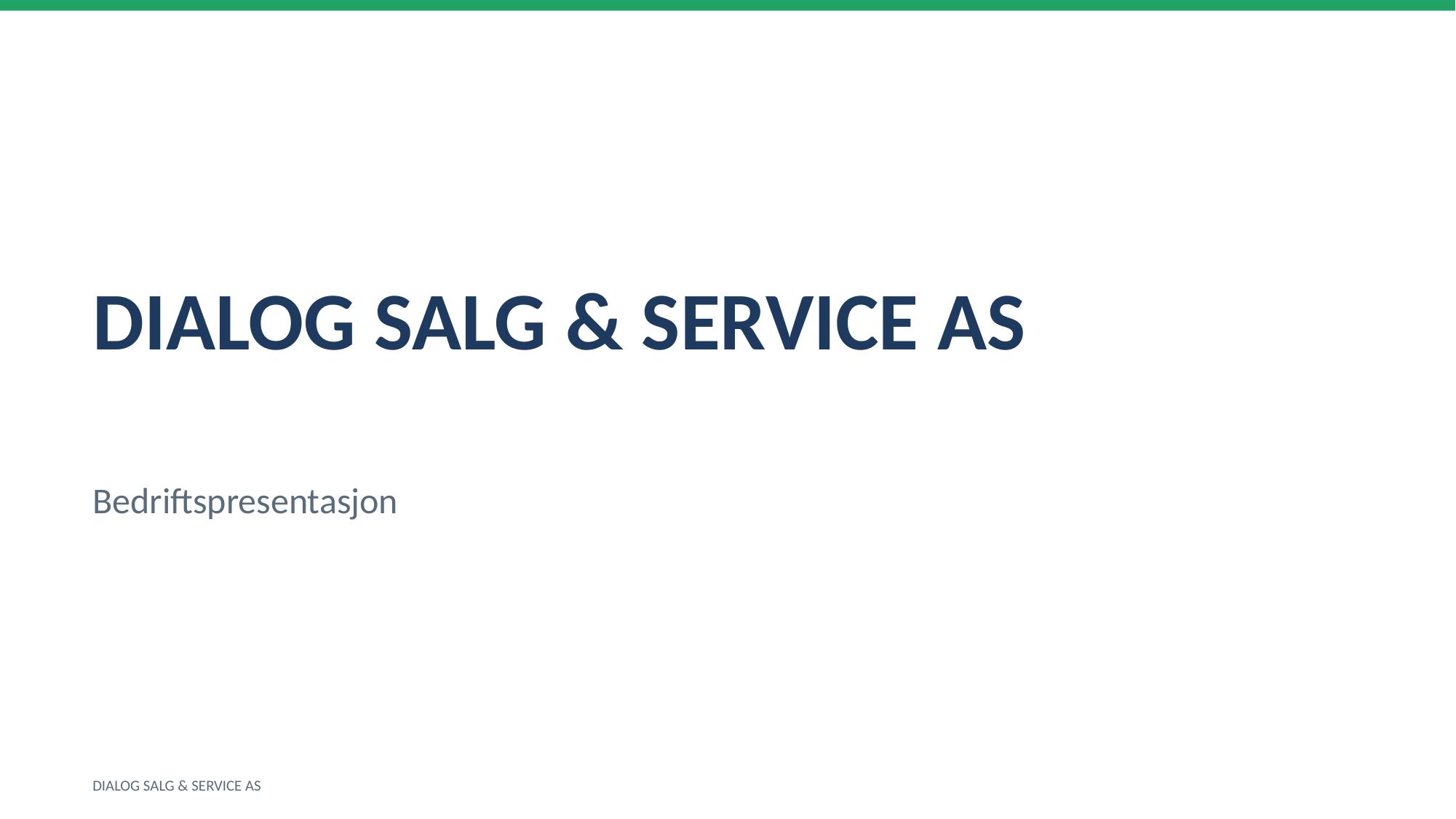

DIALOG SALG & SERVICE AS
Bedriftspresentasjon
DIALOG SALG & SERVICE AS